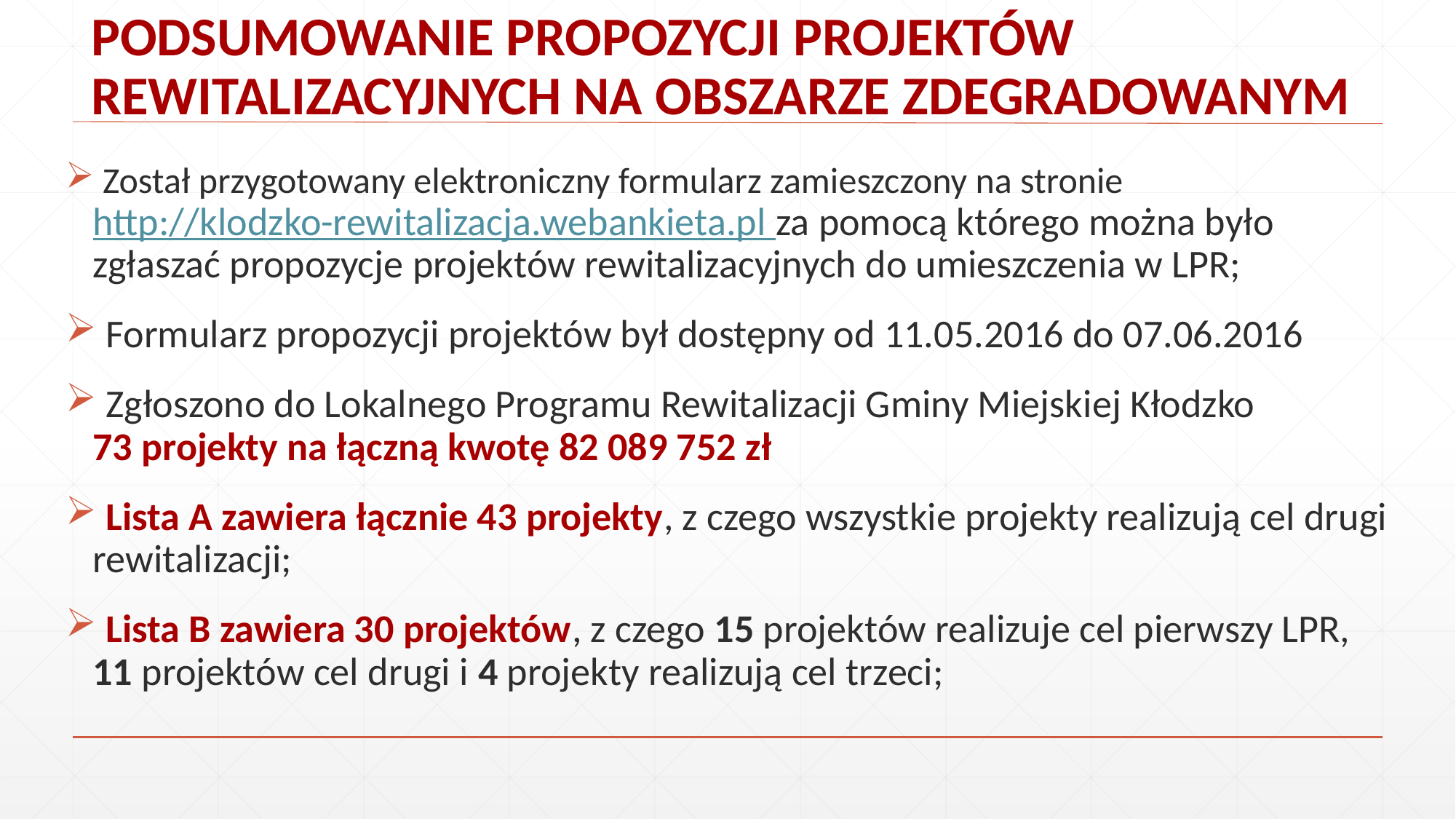

# PODSUMOWANIE PROPOZYCJI PROJEKTÓW REWITALIZACYJNYCH NA OBSZARZE ZDEGRADOWANYM
 Został przygotowany elektroniczny formularz zamieszczony na stronie http://klodzko-rewitalizacja.webankieta.pl za pomocą którego można było zgłaszać propozycje projektów rewitalizacyjnych do umieszczenia w LPR;
 Formularz propozycji projektów był dostępny od 11.05.2016 do 07.06.2016
 Zgłoszono do Lokalnego Programu Rewitalizacji Gminy Miejskiej Kłodzko
73 projekty na łączną kwotę 82 089 752 zł
 Lista A zawiera łącznie 43 projekty, z czego wszystkie projekty realizują cel drugi rewitalizacji;
 Lista B zawiera 30 projektów, z czego 15 projektów realizuje cel pierwszy LPR,
11 projektów cel drugi i 4 projekty realizują cel trzeci;